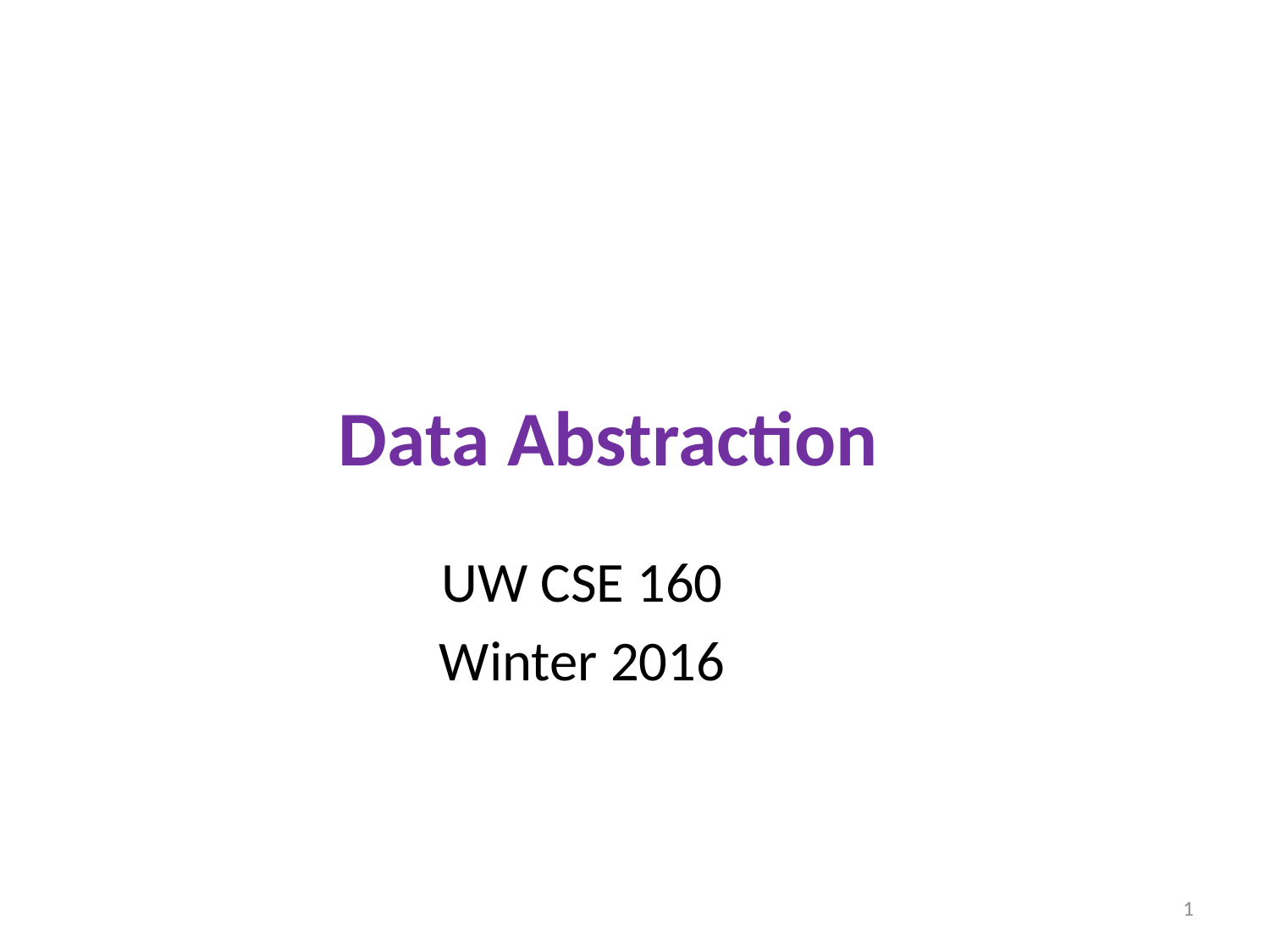

# Data Abstraction
UW CSE 160
Winter 2016
1